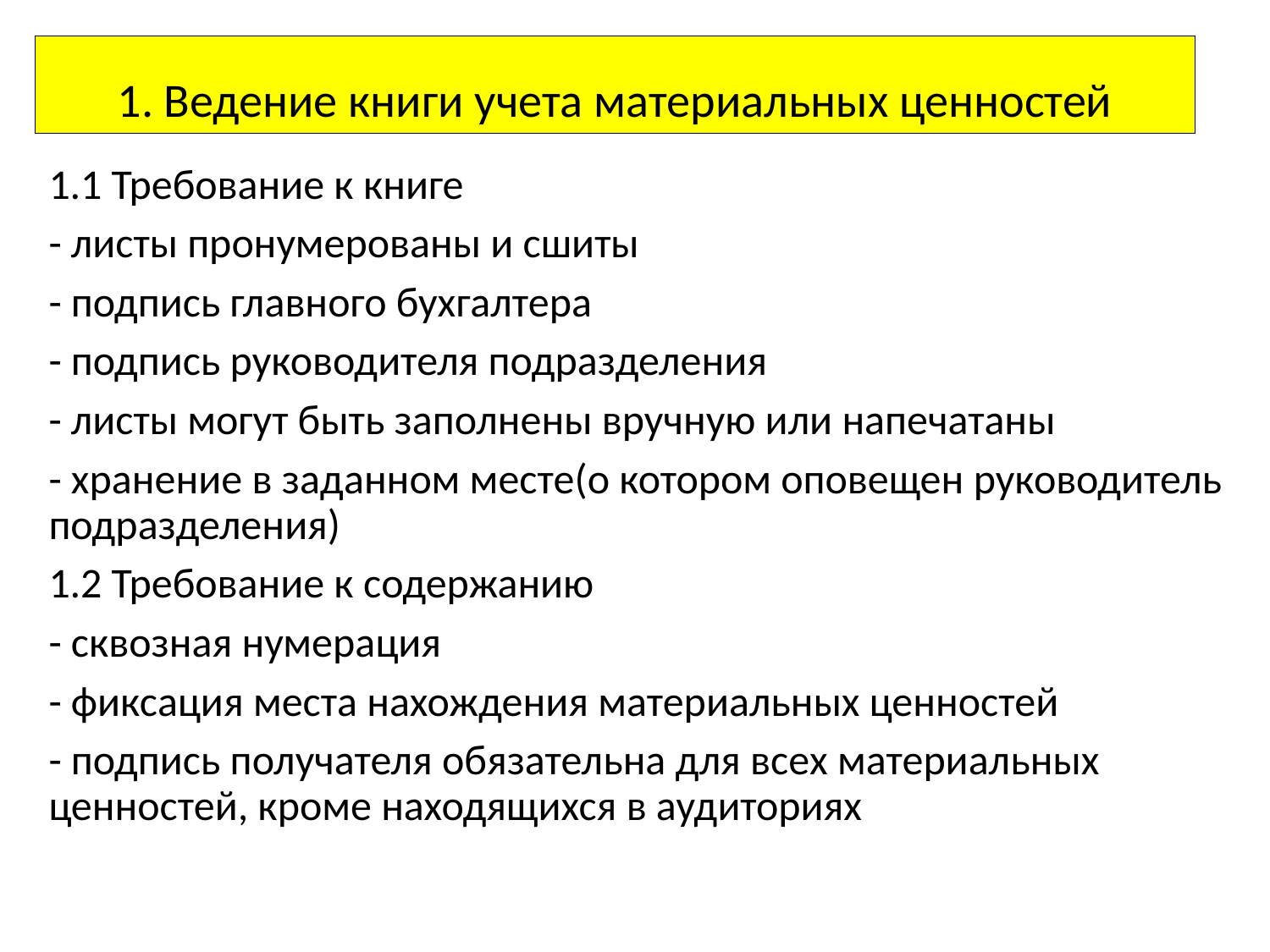

# 1. Ведение книги учета материальных ценностей
1.1 Требование к книге
- листы пронумерованы и сшиты
- подпись главного бухгалтера
- подпись руководителя подразделения
- листы могут быть заполнены вручную или напечатаны
- хранение в заданном месте(о котором оповещен руководитель подразделения)
1.2 Требование к содержанию
- сквозная нумерация
- фиксация места нахождения материальных ценностей
- подпись получателя обязательна для всех материальных ценностей, кроме находящихся в аудиториях